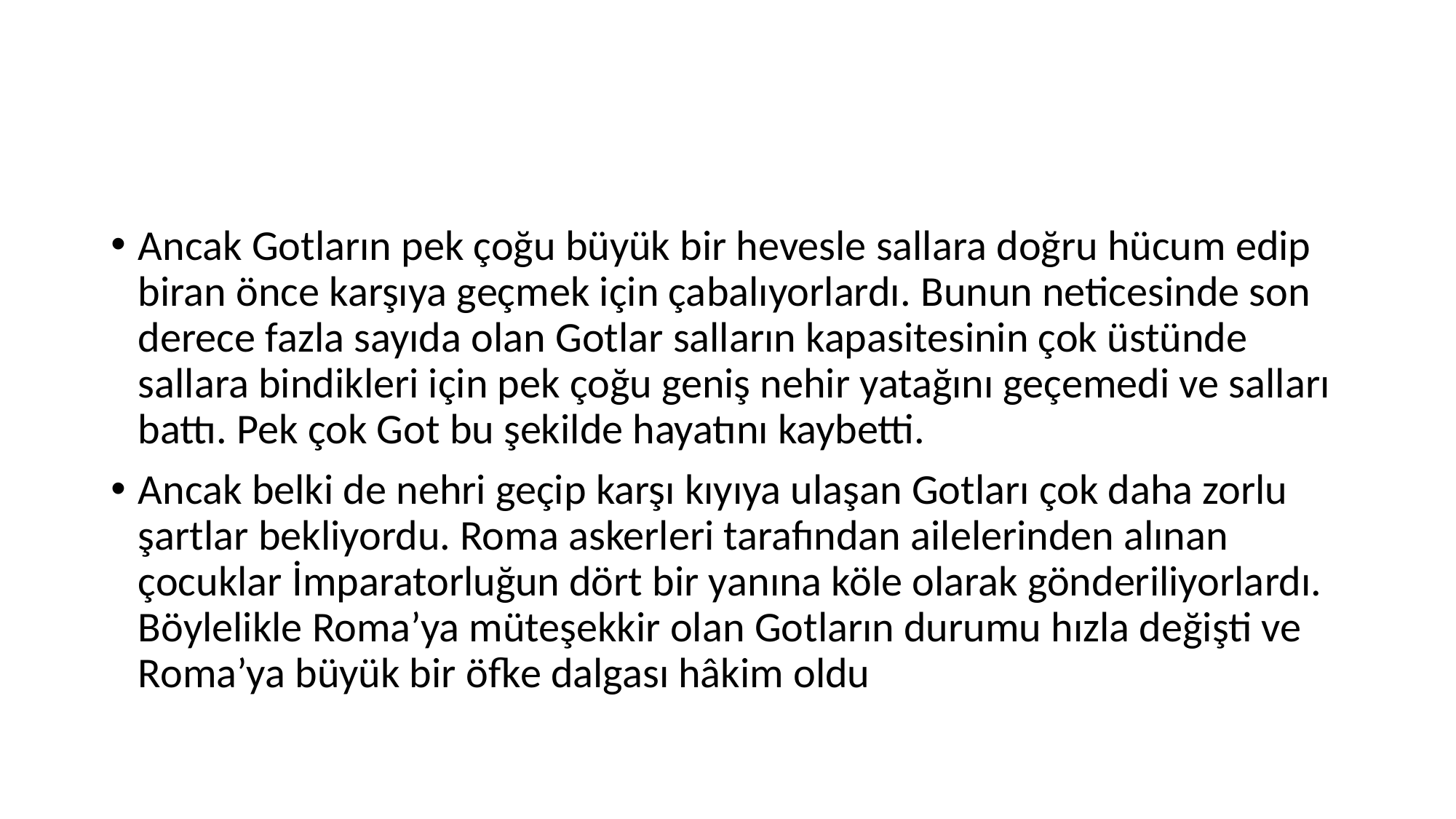

#
Ancak Gotların pek çoğu büyük bir hevesle sallara doğru hücum edip biran önce karşıya geçmek için çabalıyorlardı. Bunun neticesinde son derece fazla sayıda olan Gotlar salların kapasitesinin çok üstünde sallara bindikleri için pek çoğu geniş nehir yatağını geçemedi ve salları battı. Pek çok Got bu şekilde hayatını kaybetti.
Ancak belki de nehri geçip karşı kıyıya ulaşan Gotları çok daha zorlu şartlar bekliyordu. Roma askerleri tarafından ailelerinden alınan çocuklar İmparatorluğun dört bir yanına köle olarak gönderiliyorlardı. Böylelikle Roma’ya müteşekkir olan Gotların durumu hızla değişti ve Roma’ya büyük bir öfke dalgası hâkim oldu